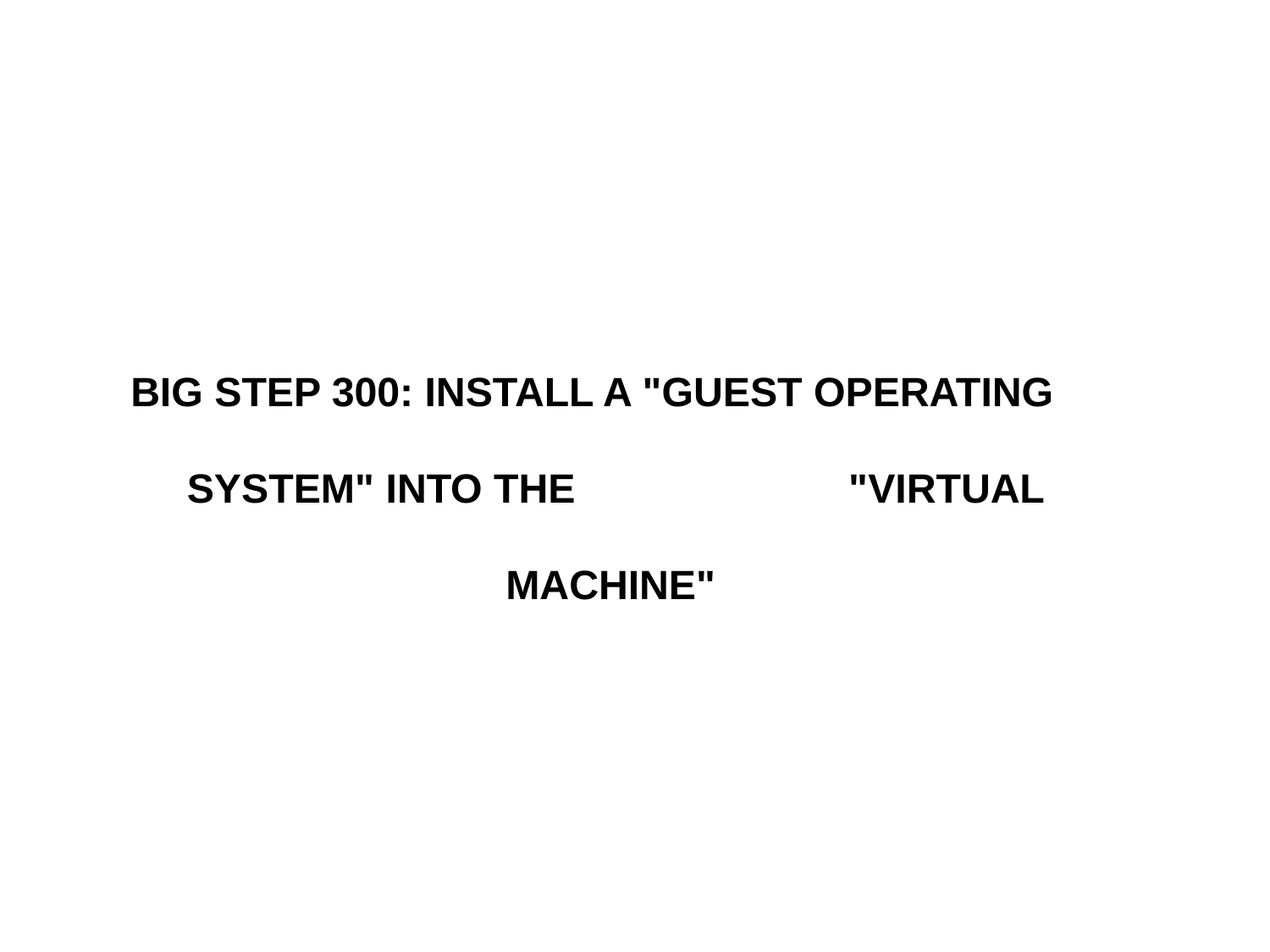

BIG STEP 300: INSTALL A "GUEST OPERATING SYSTEM" INTO THE                        "VIRTUAL MACHINE"